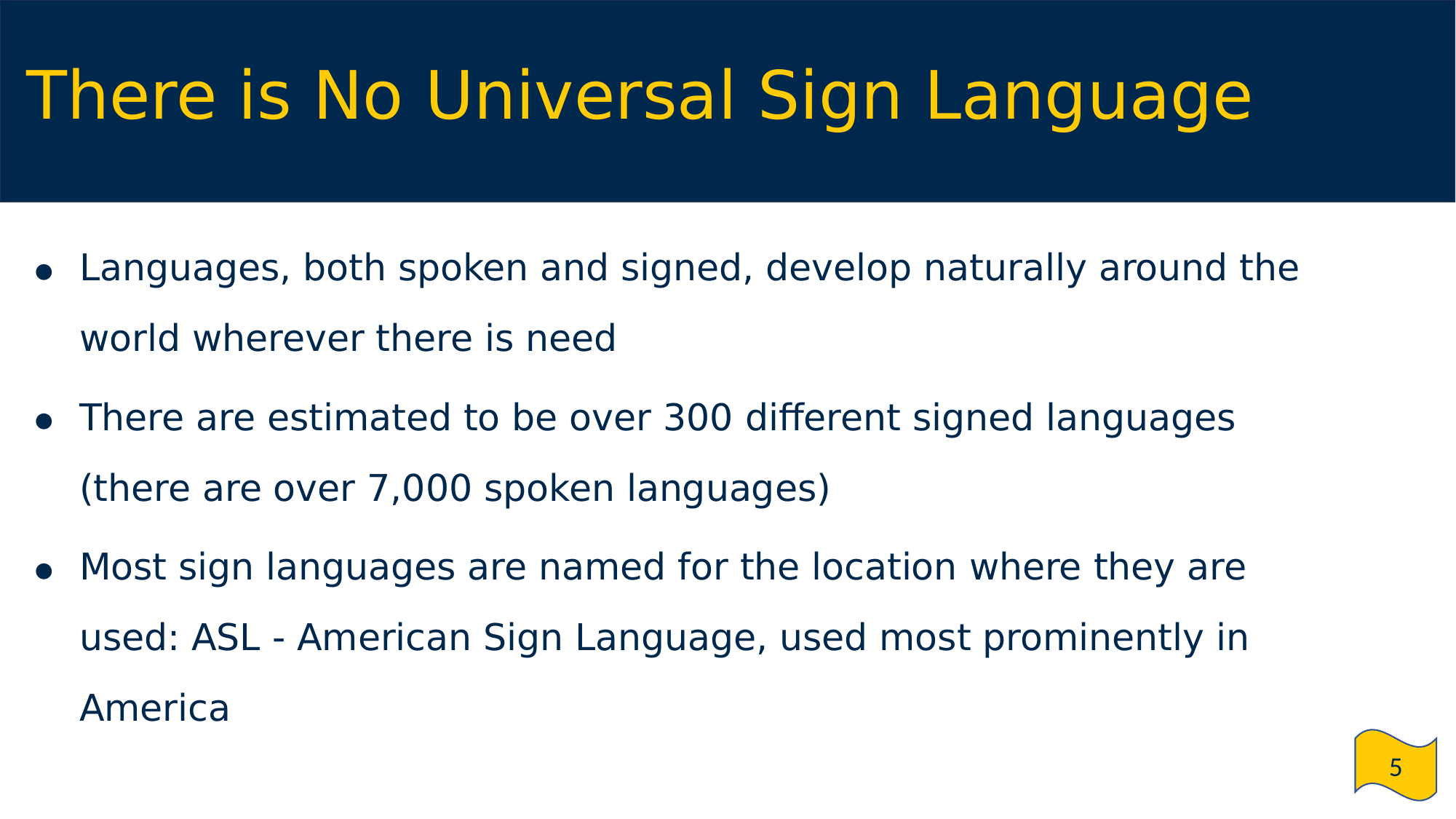

# There is No Universal Sign Language
Languages, both spoken and signed, develop naturally around the world wherever there is need
There are estimated to be over 300 different signed languages (there are over 7,000 spoken languages)
Most sign languages are named for the location where they are used: ASL - American Sign Language, used most prominently in America